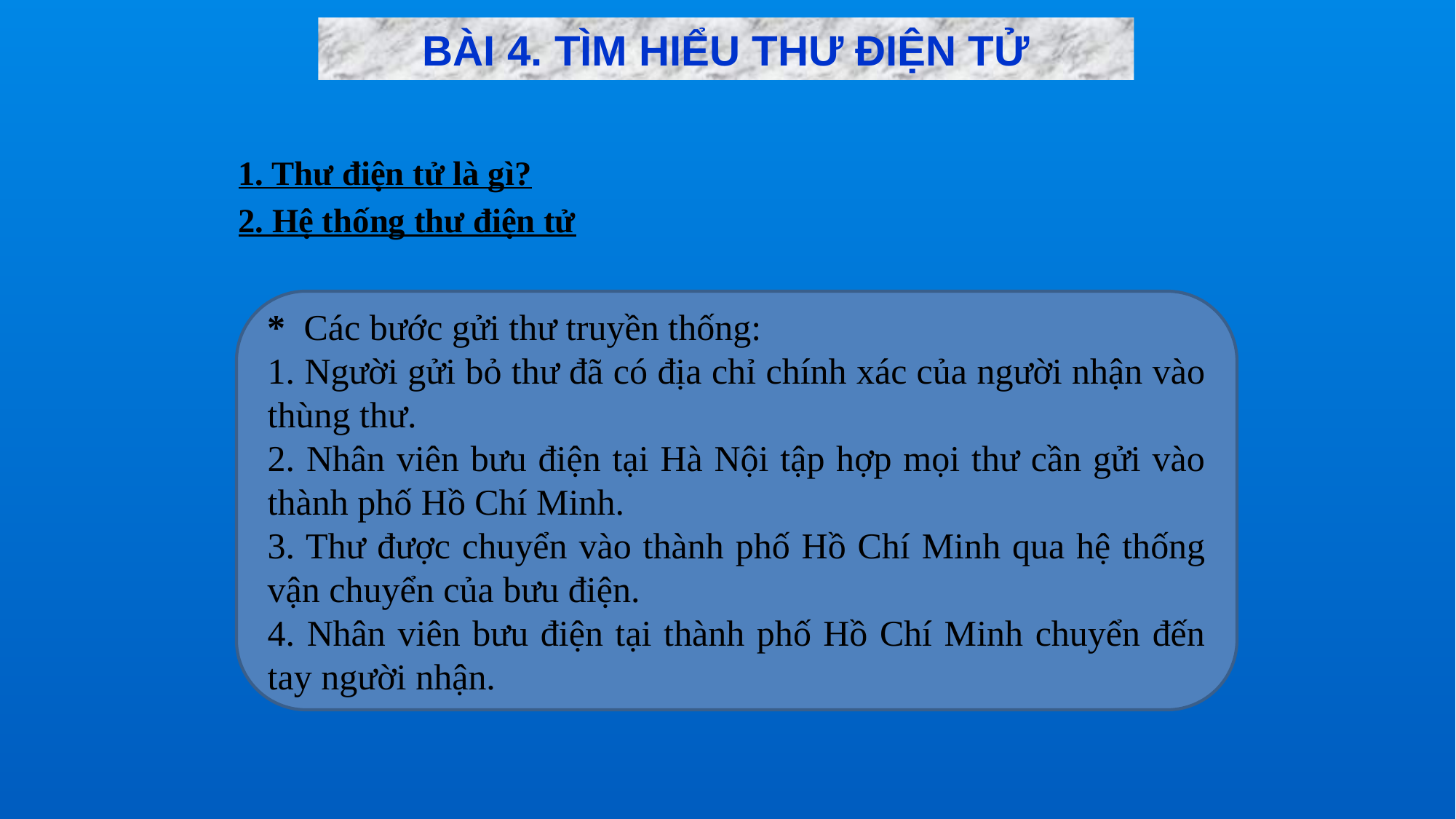

BÀI 4. TÌM HIỂU THƯ ĐIỆN TỬ
1. Thư điện tử là gì?
2. Hệ thống thư điện tử
*  Các bước gửi thư truyền thống:
1. Người gửi bỏ thư đã có địa chỉ chính xác của người nhận vào thùng thư.
2. Nhân viên bưu điện tại Hà Nội tập hợp mọi thư cần gửi vào thành phố Hồ Chí Minh.
3. Thư được chuyển vào thành phố Hồ Chí Minh qua hệ thống vận chuyển của bưu điện.
4. Nhân viên bưu điện tại thành phố Hồ Chí Minh chuyển đến tay người nhận.